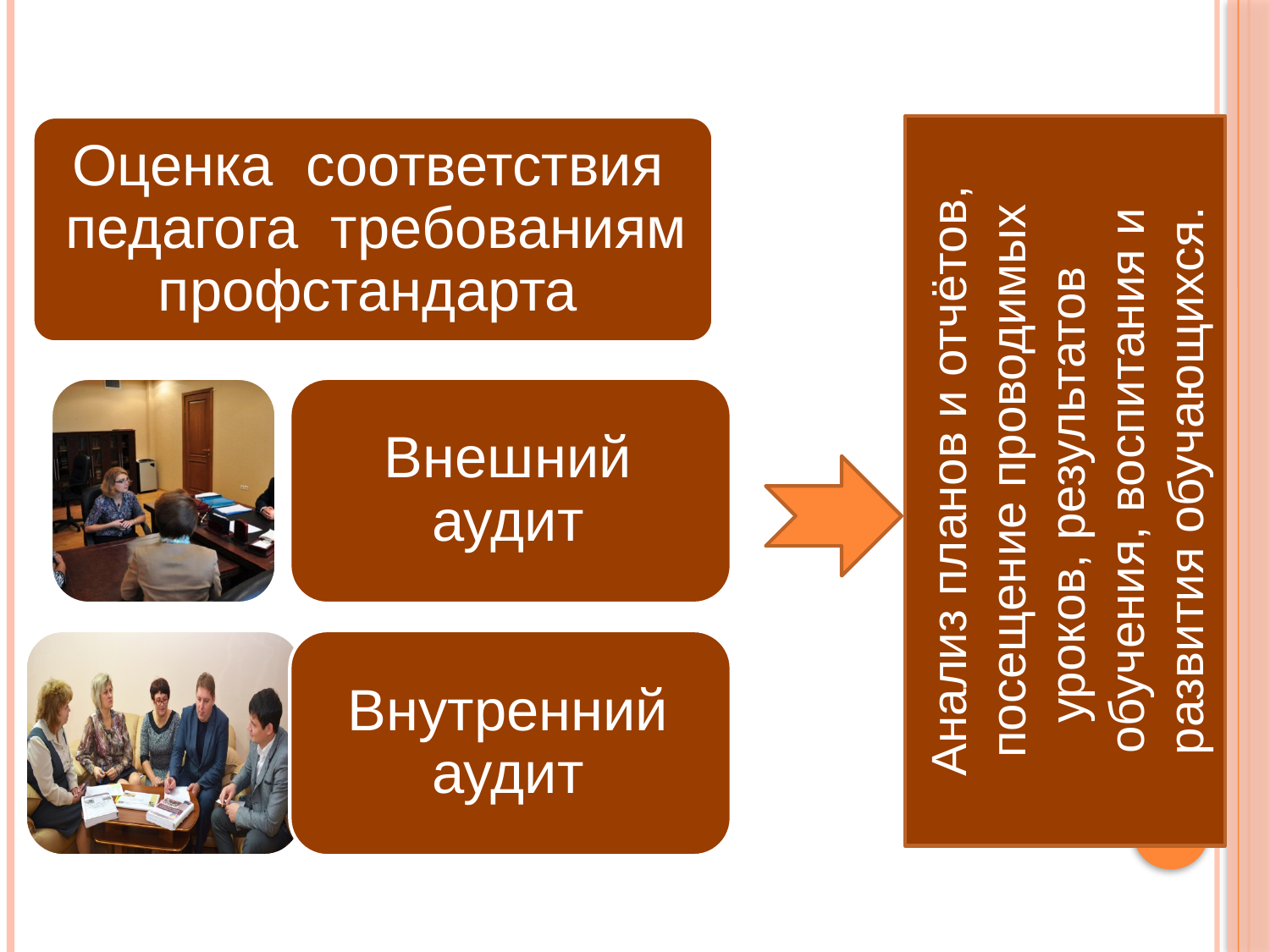

Оценка  соответствия  педагога  требованиям профстандарта
Внешний  аудит
Внутренний  аудит
Анализ планов и отчётов, посещение проводимых уроков, результатов   обучения, воспитания и развития обучающихся.